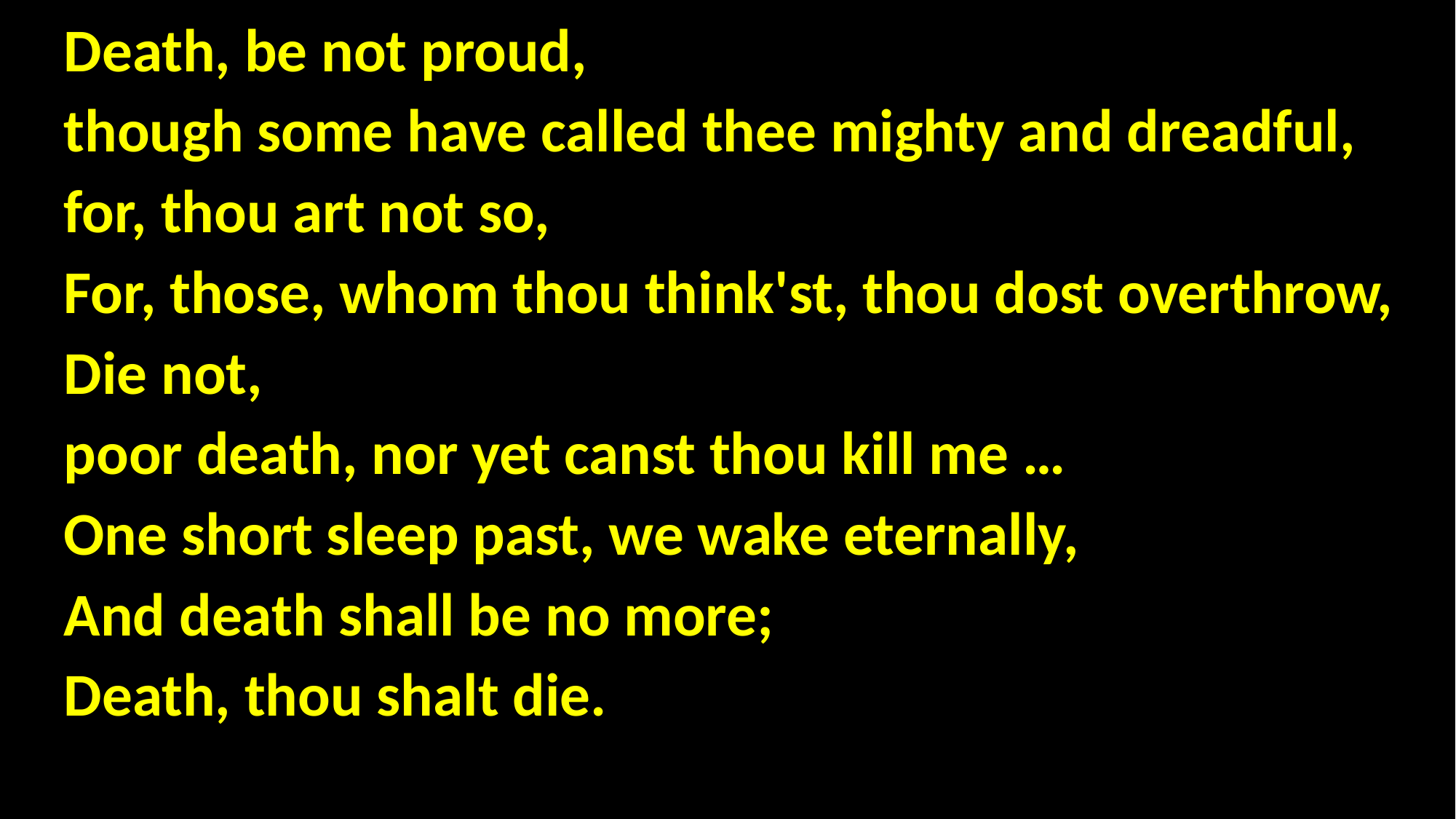

Death, be not proud,
though some have called thee mighty and dreadful,
for, thou art not so,
For, those, whom thou think'st, thou dost overthrow,
Die not,
poor death, nor yet canst thou kill me …
One short sleep past, we wake eternally,
And death shall be no more;
Death, thou shalt die.

#